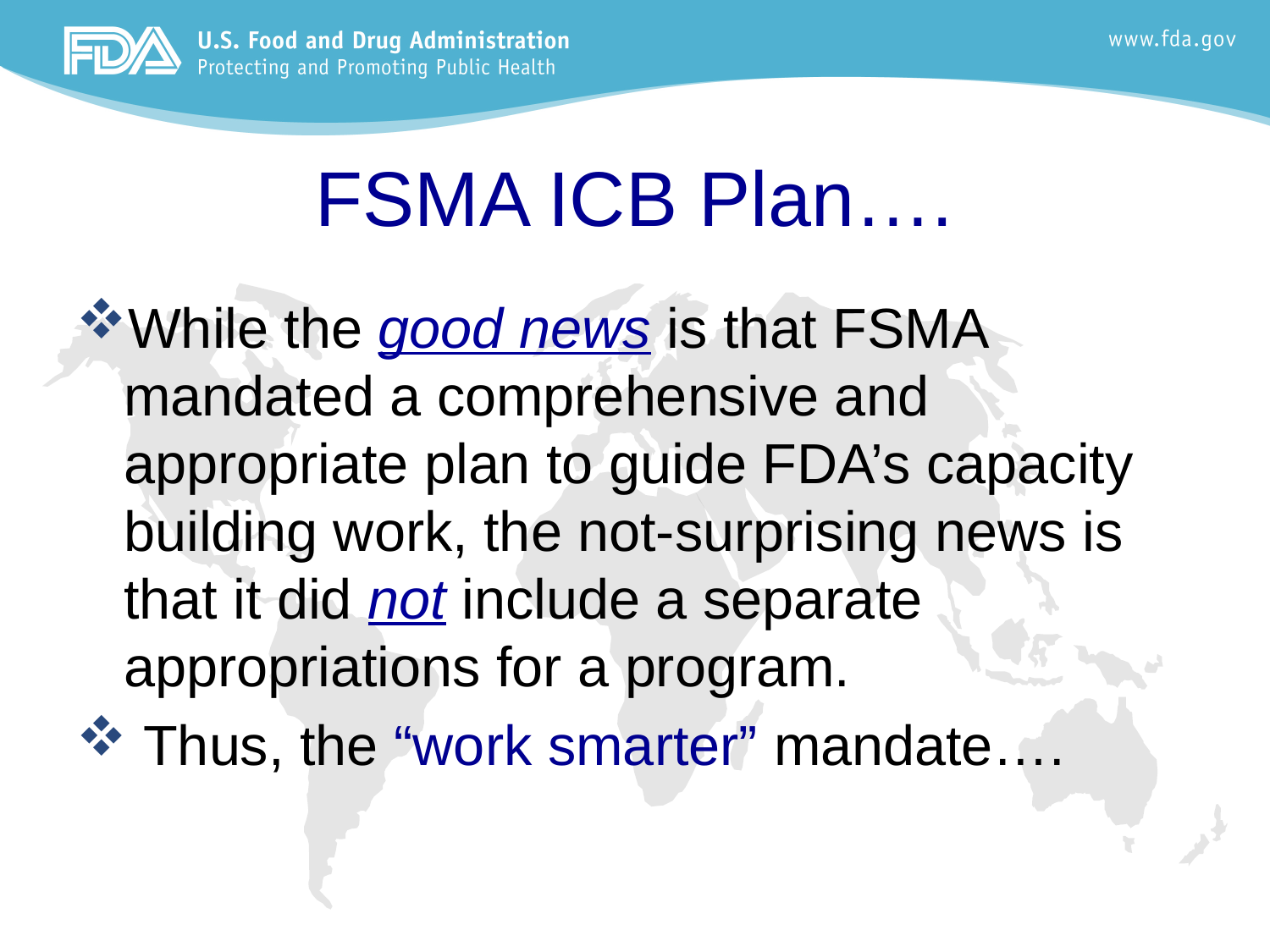

# FSMA ICB Plan….
While the good news is that FSMA mandated a comprehensive and appropriate plan to guide FDA’s capacity building work, the not-surprising news is  that it did not include a separate appropriations for a program.
 Thus, the “work smarter” mandate….